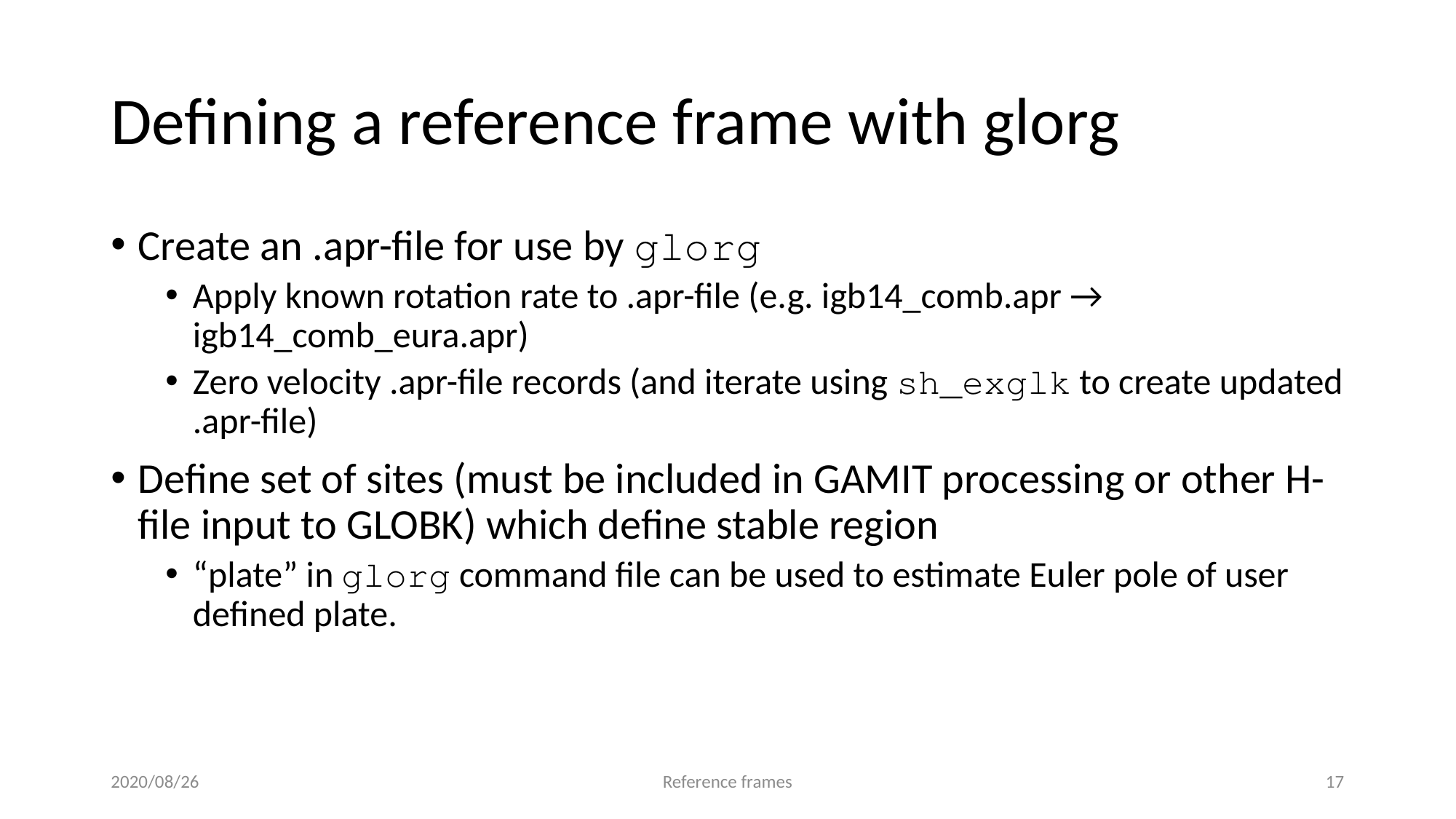

# Defining a reference frame with glorg
Create an .apr-file for use by glorg
Apply known rotation rate to .apr-file (e.g. igb14_comb.apr → igb14_comb_eura.apr)
Zero velocity .apr-file records (and iterate using sh_exglk to create updated .apr-file)
Define set of sites (must be included in GAMIT processing or other H-file input to GLOBK) which define stable region
“plate” in glorg command file can be used to estimate Euler pole of user defined plate.
2020/08/26
Reference frames
17